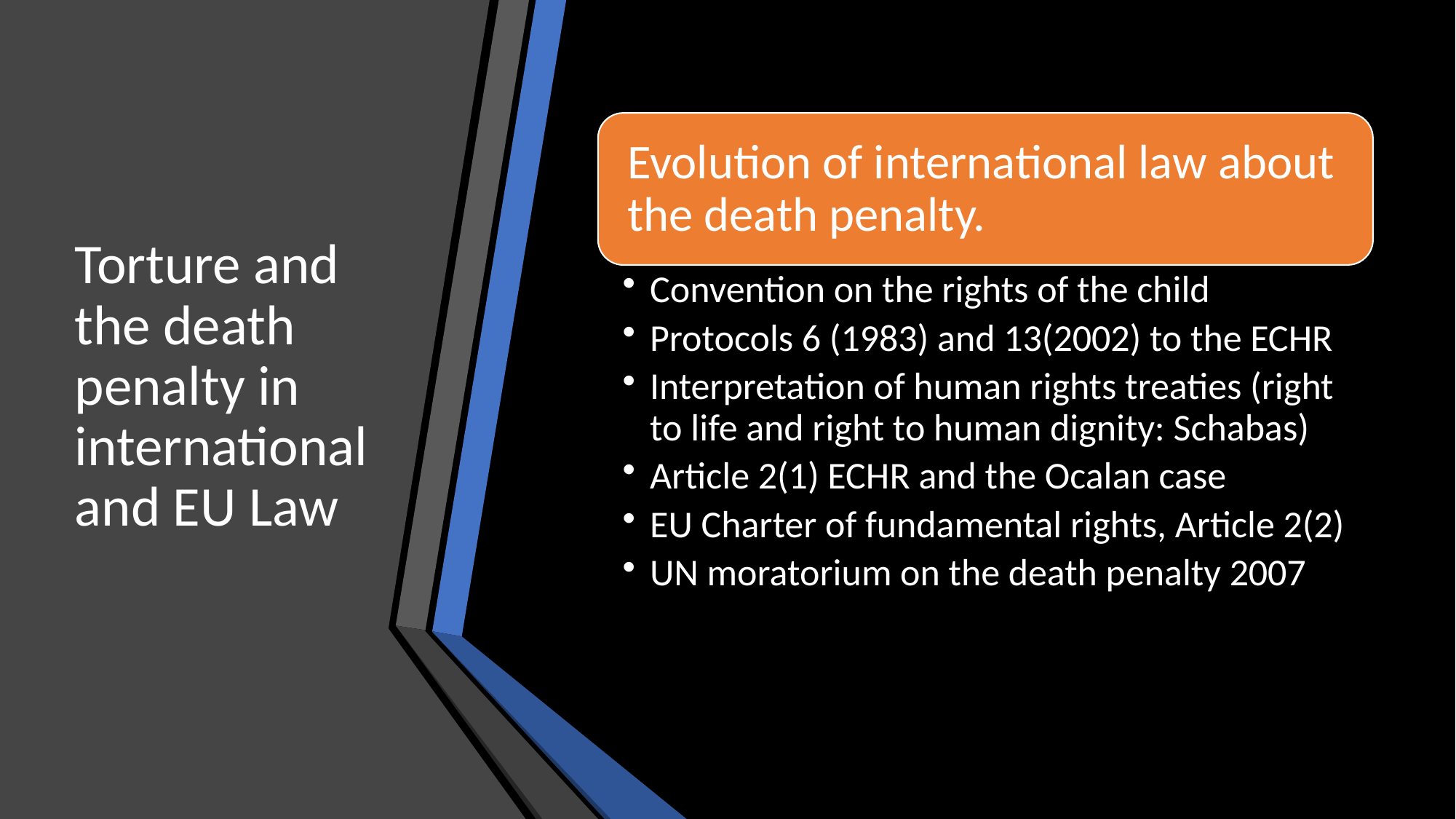

# Torture and the death penalty in international and EU Law
Evolution of international law about the death penalty.
Convention on the rights of the child
Protocols 6 (1983) and 13(2002) to the ECHR
Interpretation of human rights treaties (right to life and right to human dignity: Schabas)
Article 2(1) ECHR and the Ocalan case
EU Charter of fundamental rights, Article 2(2)
UN moratorium on the death penalty 2007